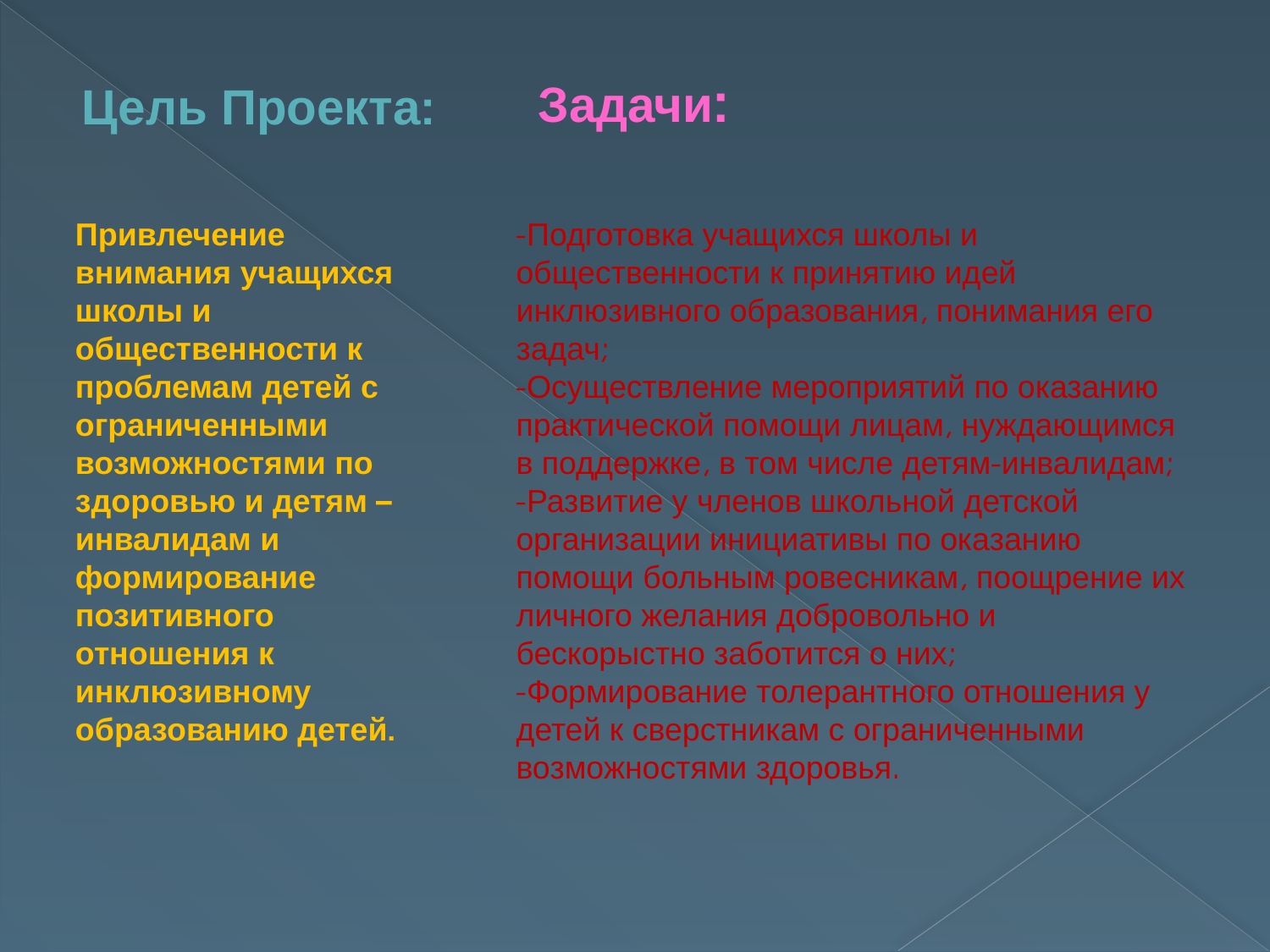

Задачи:
Цель Проекта:
Привлечение внимания учащихся школы и общественности к проблемам детей с ограниченными возможностями по здоровью и детям – инвалидам и формирование позитивного отношения к инклюзивному образованию детей.
-Подготовка учащихся школы и общественности к принятию идей инклюзивного образования, понимания его задач;
-Осуществление мероприятий по оказанию практической помощи лицам, нуждающимся в поддержке, в том числе детям-инвалидам;
-Развитие у членов школьной детской организации инициативы по оказанию помощи больным ровесникам, поощрение их личного желания добровольно и бескорыстно заботится о них;
-Формирование толерантного отношения у детей к сверстникам с ограниченными возможностями здоровья.